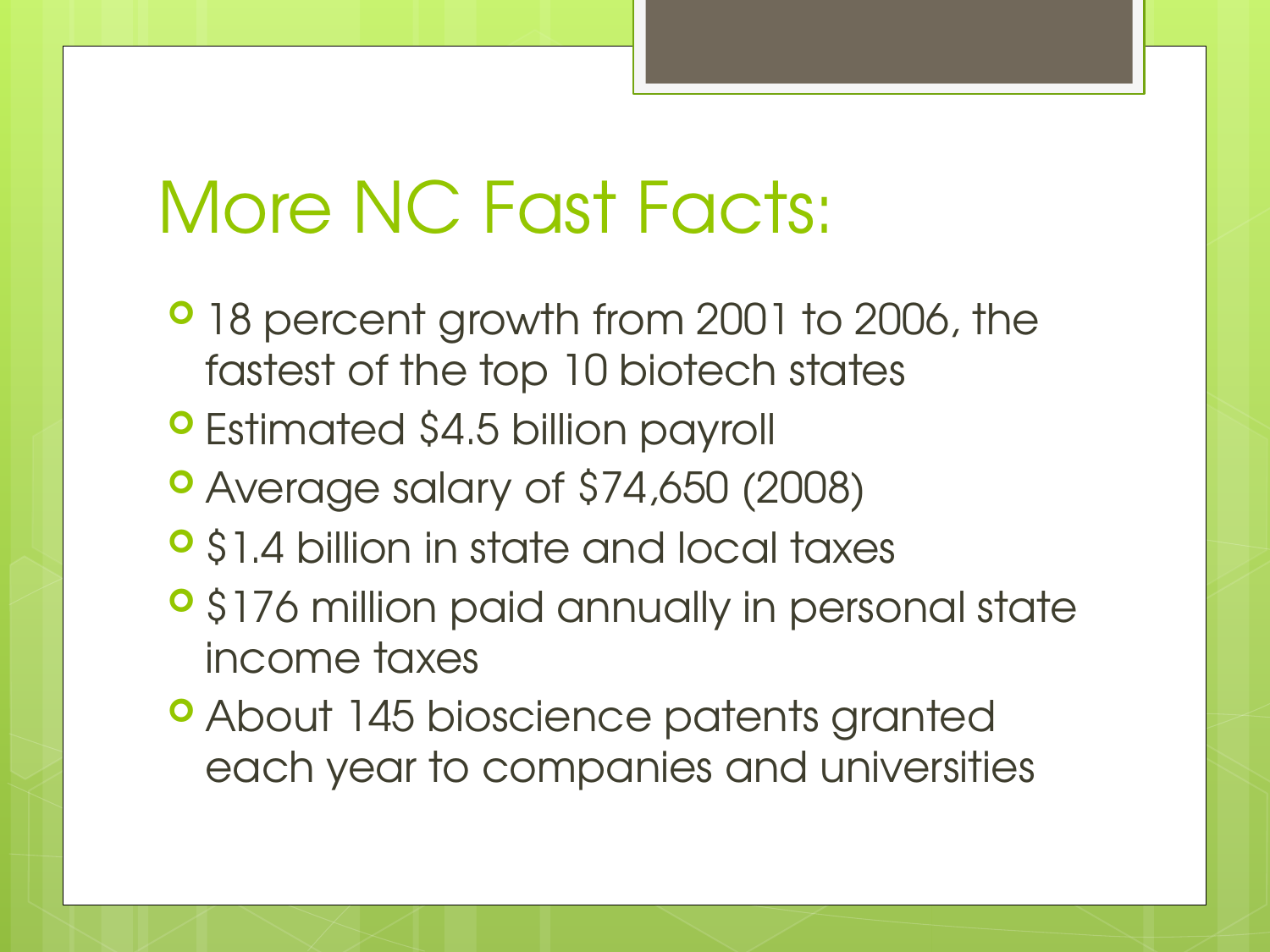

# More NC Fast Facts:
18 percent growth from 2001 to 2006, the fastest of the top 10 biotech states
Estimated $4.5 billion payroll
Average salary of $74,650 (2008)
$1.4 billion in state and local taxes
$176 million paid annually in personal state income taxes
About 145 bioscience patents granted each year to companies and universities